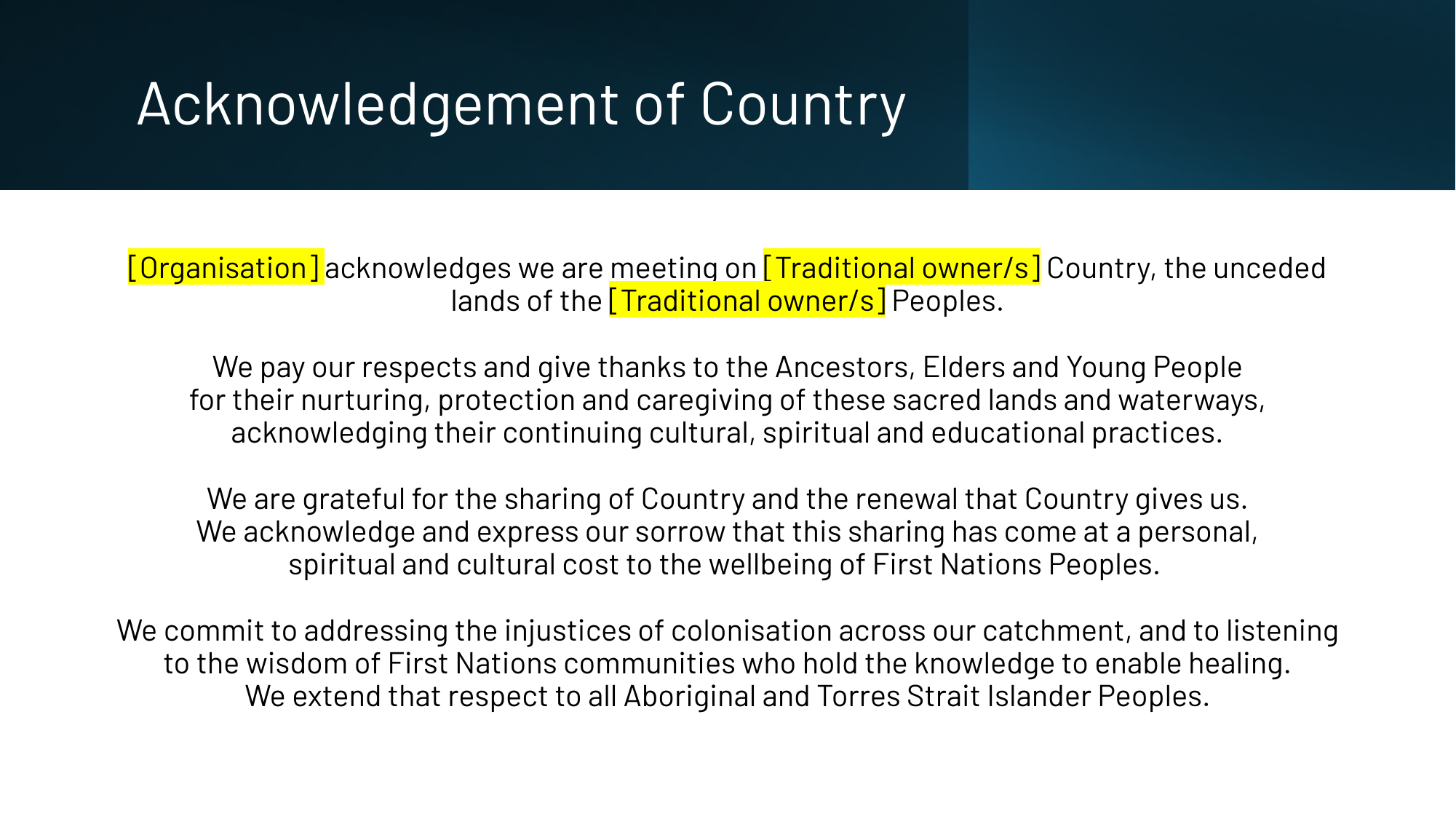

# Acknowledgement of Country
[Organisation] acknowledges we are meeting on [Traditional owner/s] Country, the unceded lands of the [Traditional owner/s] Peoples.
We pay our respects and give thanks to the Ancestors, Elders and Young People
for their nurturing, protection and caregiving of these sacred lands and waterways,
acknowledging their continuing cultural, spiritual and educational practices.
We are grateful for the sharing of Country and the renewal that Country gives us.
We acknowledge and express our sorrow that this sharing has come at a personal,
spiritual and cultural cost to the wellbeing of First Nations Peoples.
We commit to addressing the injustices of colonisation across our catchment, and to listening
to the wisdom of First Nations communities who hold the knowledge to enable healing.
We extend that respect to all Aboriginal and Torres Strait Islander Peoples.